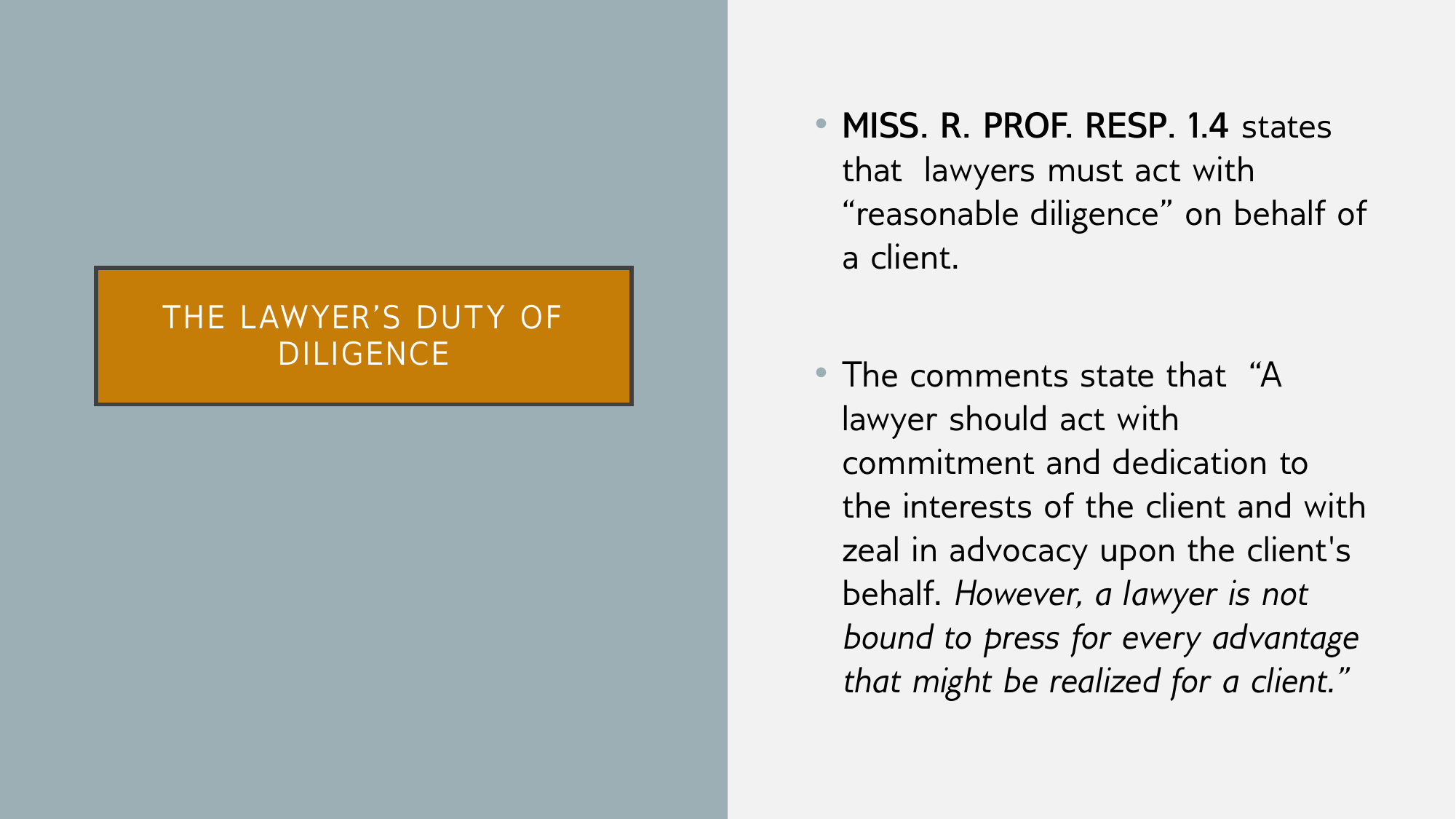

Miss. R. Prof. Resp. 1.4 states that  lawyers must act with “reasonable diligence” on behalf of a client.

The comments state that  “A lawyer should act with commitment and dedication to the interests of the client and with zeal in advocacy upon the client's behalf. However, a lawyer is not bound to press for every advantage that might be realized for a client.”

# the lawyer’s duty of diligence